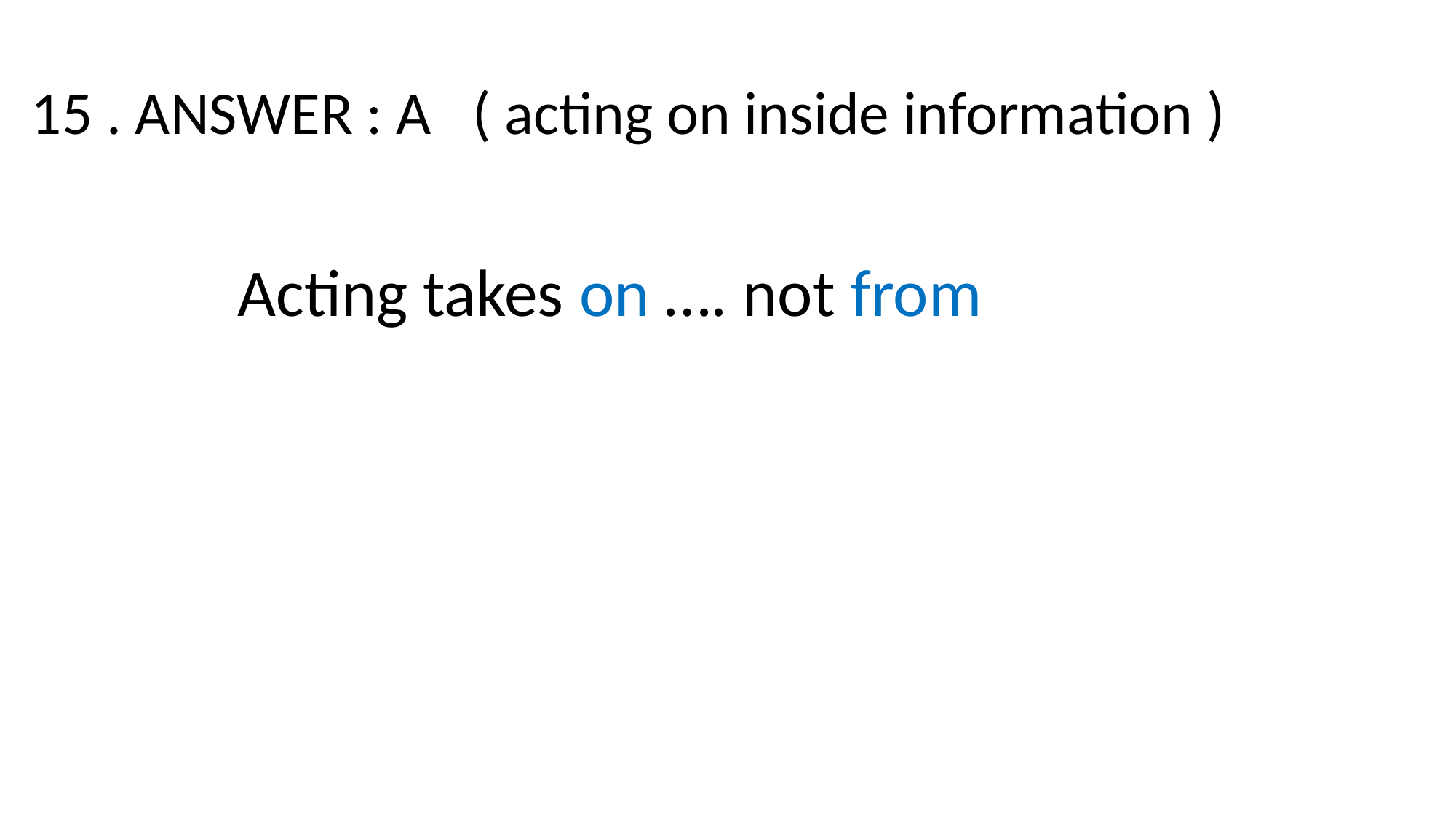

15 . ANSWER : A   ( acting on inside information )
Acting takes on …. not from